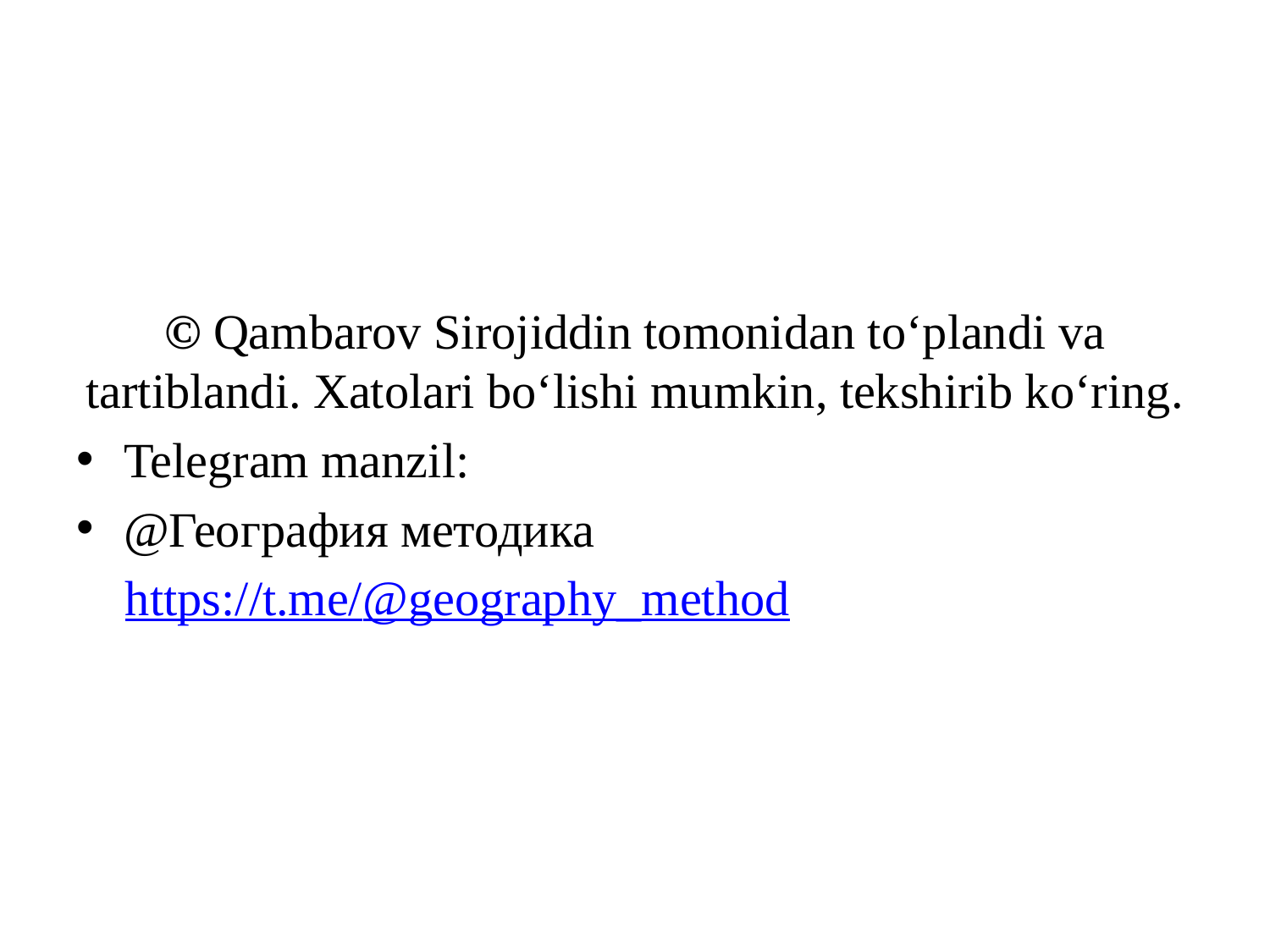

© Qambarov Sirojiddin tomonidan to‘plandi va tartiblandi. Xatolari bo‘lishi mumkin, tekshirib ko‘ring.
Telegram manzil:
@География методика
    https://t.me/@geography_method